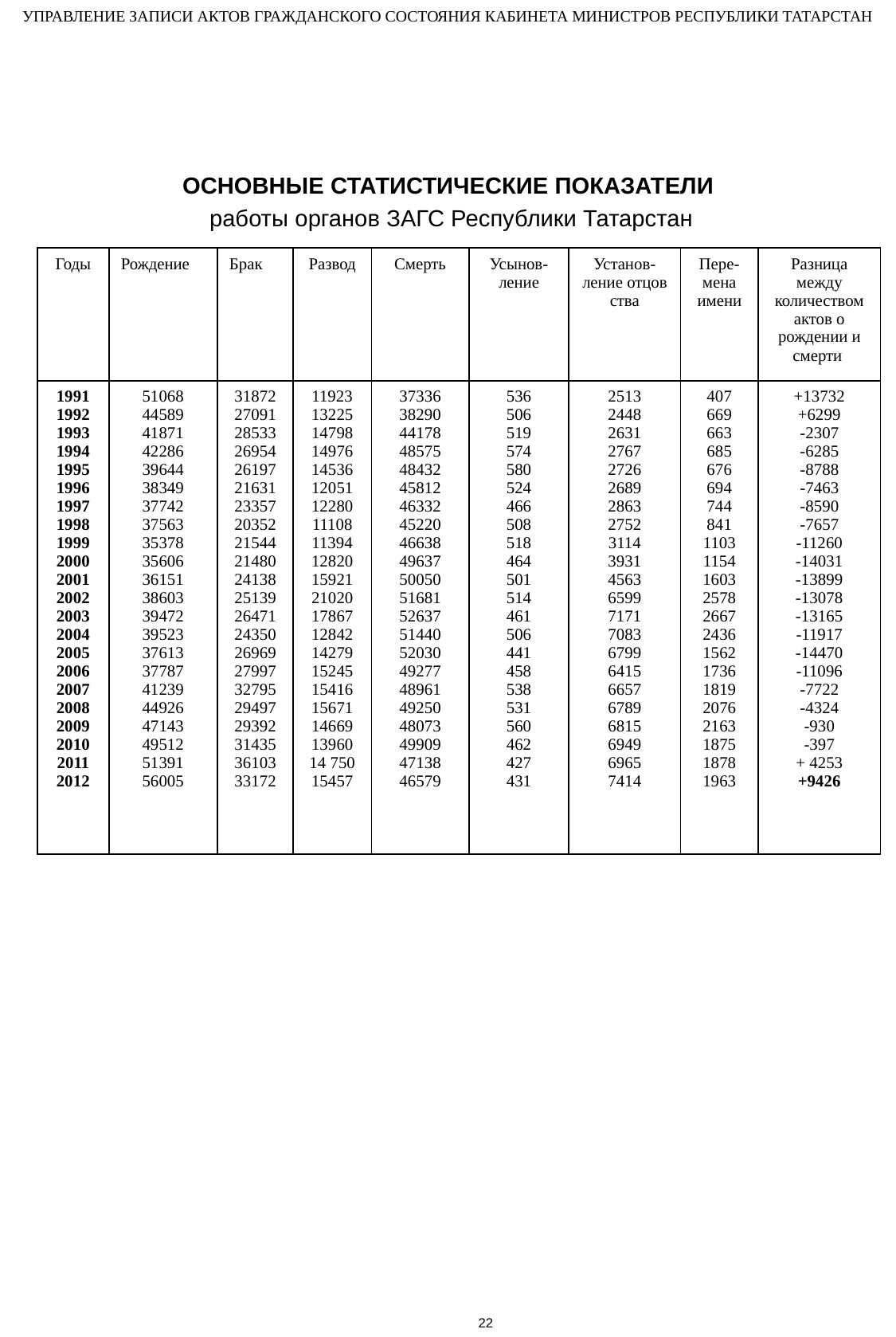

УПРАВЛЕНИЕ ЗАПИСИ АКТОВ ГРАЖДАНСКОГО СОСТОЯНИЯ КАБИНЕТА МИНИСТРОВ РЕСПУБЛИКИ ТАТАРСТАН
ОСНОВНЫЕ СТАТИСТИЧЕСКИЕ ПОКАЗАТЕЛИ
работы органов ЗАГС Республики Татарстан
| Годы | Рождение | Брак | Развод | Смерть | Усынов-ление | Установ-ление отцов ства | Пере- мена имени | Разница между количеством актов о рождении и смерти |
| --- | --- | --- | --- | --- | --- | --- | --- | --- |
| 1991 1992 1993 1994 1995 1996 1997 1998 1999 2000 2001 2002 2003 2004 2005 2006 2007 2008 2009 2010 2011 2012 | 51068 44589 41871 42286 39644 38349 37742 37563 35378 35606 36151 38603 39472 39523 37613 37787 41239 44926 47143 49512 51391 56005 | 31872 27091 28533 26954 26197 21631 23357 20352 21544 21480 24138 25139 26471 24350 26969 27997 32795 29497 29392 31435 36103 33172 | 11923 13225 14798 14976 14536 12051 12280 11108 11394 12820 15921 21020 17867 12842 14279 15245 15416 15671 14669 13960 14 750 15457 | 37336 38290 44178 48575 48432 45812 46332 45220 46638 49637 50050 51681 52637 51440 52030 49277 48961 49250 48073 49909 47138 46579 | 536 506 519 574 580 524 466 508 518 464 501 514 461 506 441 458 538 531 560 462 427 431 | 2513 2448 2631 2767 2726 2689 2863 2752 3114 3931 4563 6599 7171 7083 6799 6415 6657 6789 6815 6949 6965 7414 | 407 669 663 685 676 694 744 841 1103 1154 1603 2578 2667 2436 1562 1736 1819 2076 2163 1875 1878 1963 | +13732 +6299 -2307 -6285 -8788 -7463 -8590 -7657 -11260 -14031 -13899 -13078 -13165 -11917 -14470 -11096 -7722 -4324 -930 -397 + 4253 +9426 |

22